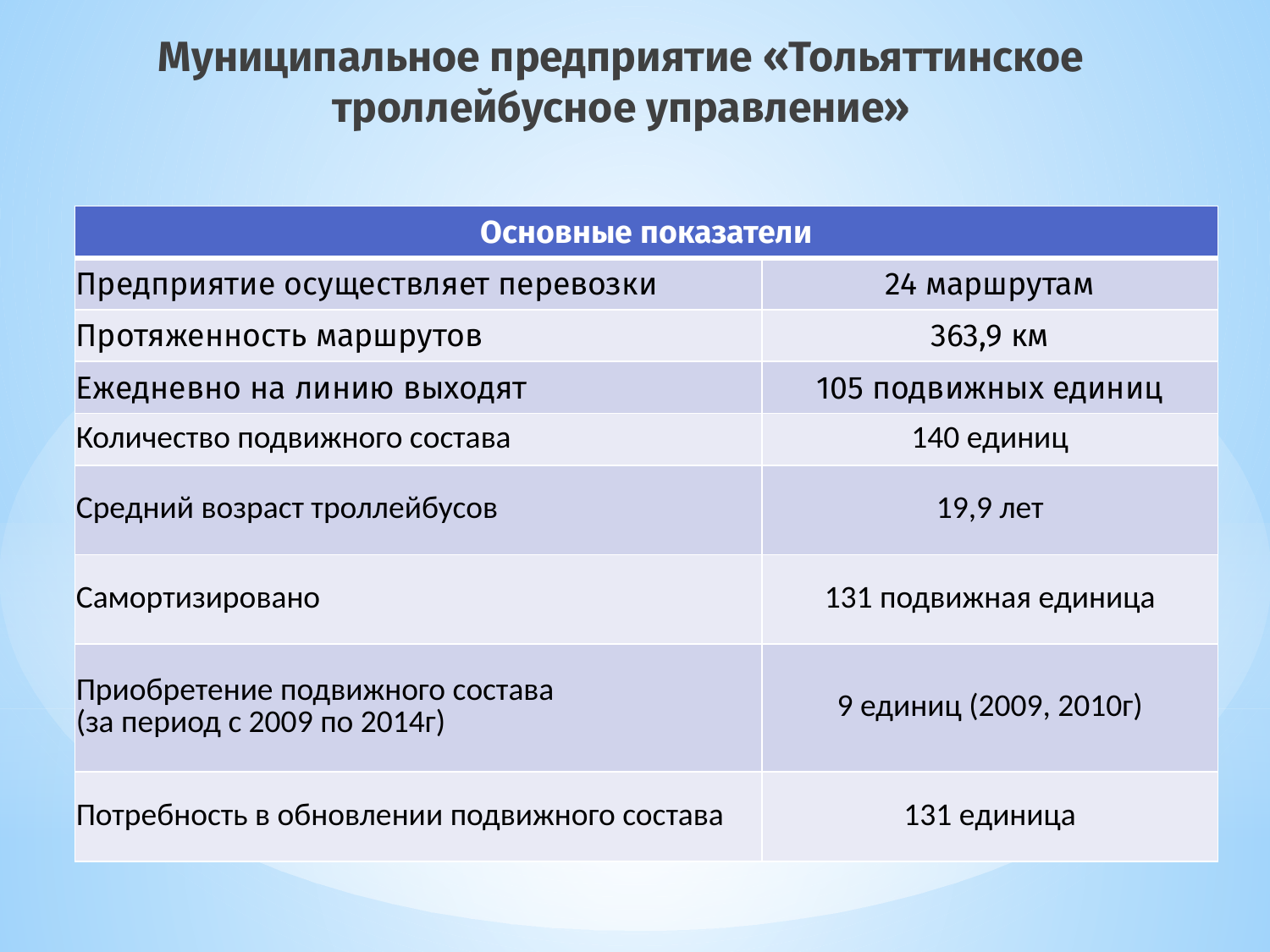

Муниципальное предприятие «Тольяттинское троллейбусное управление»
| Основные показатели |  |
| --- | --- |
| Предприятие осуществляет перевозки | 24 маршрутам |
| Протяженность маршрутов | 363,9 км |
| Ежедневно на линию выходят | 105 подвижных единиц |
| Количество подвижного состава | 140 единиц |
| Средний возраст троллейбусов | 19,9 лет |
| Самортизировано | 131 подвижная единица |
| Приобретение подвижного состава (за период с 2009 по 2014г) | 9 единиц (2009, 2010г) |
| Потребность в обновлении подвижного состава | 131 единица |
# Муниципальное предприятие «Тольяттинское Троллейбусное Управление»